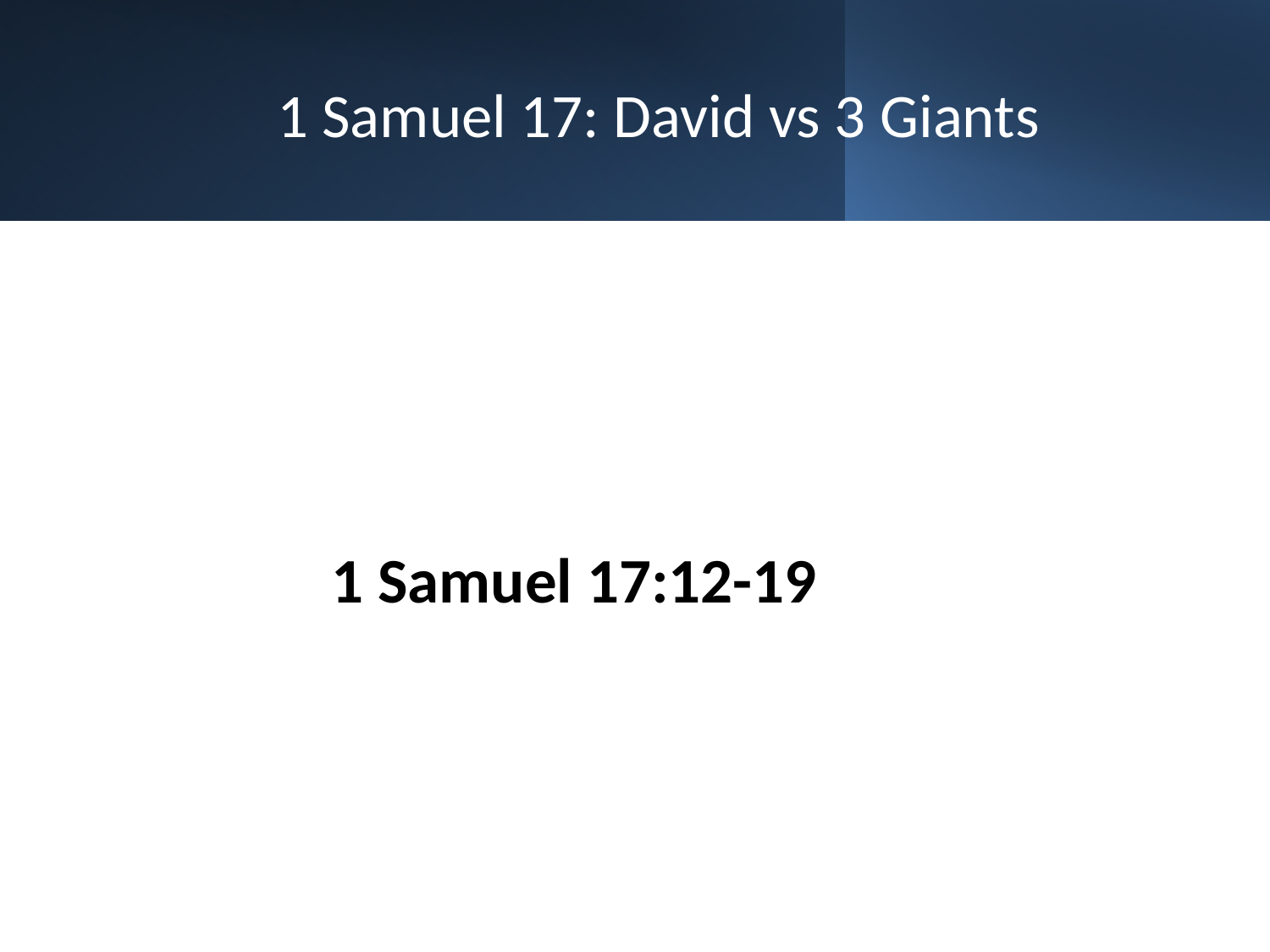

# 1 Samuel 17: David vs 3 Giants

                 1 Samuel 17:12-19